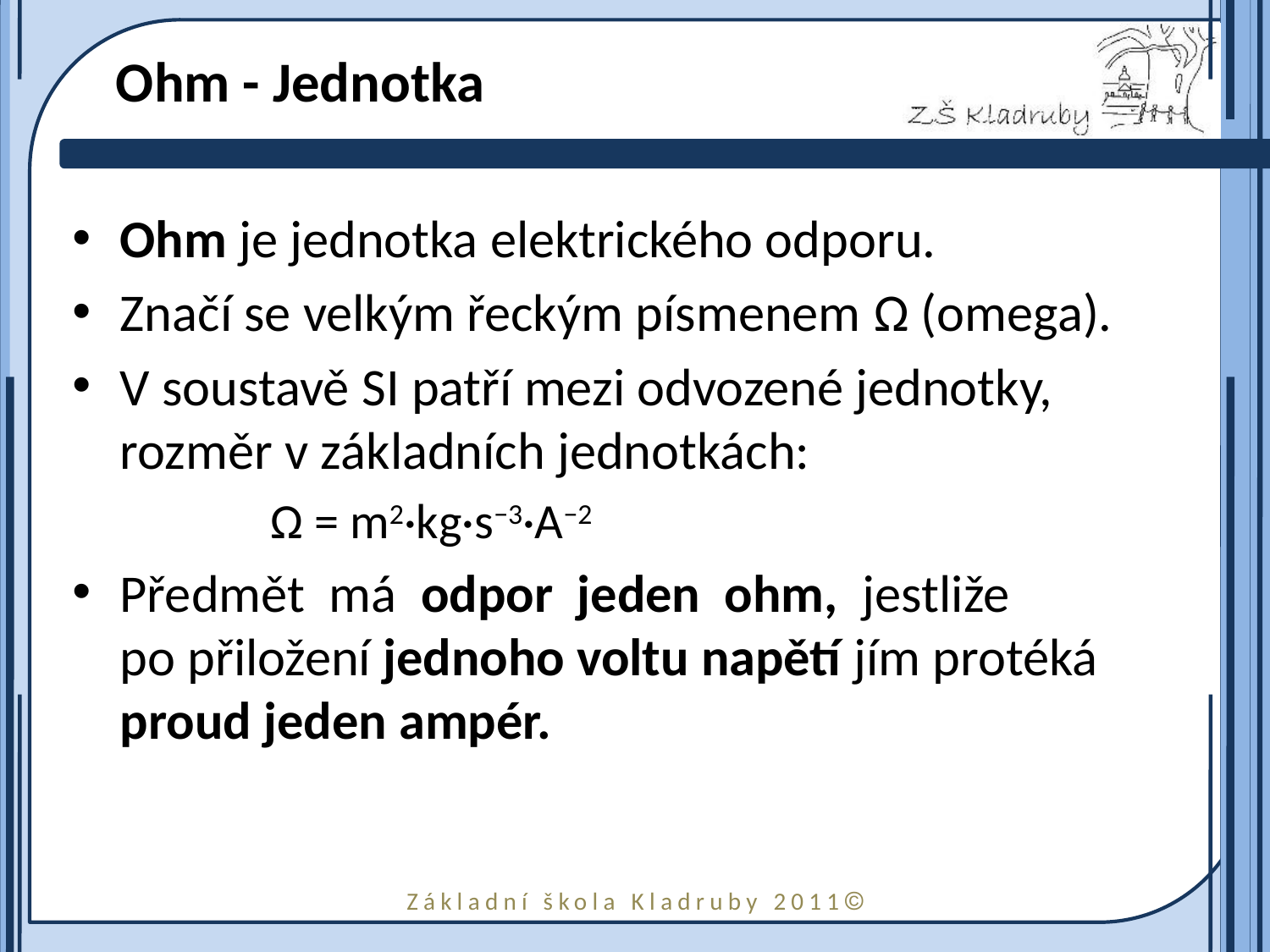

# Ohm - Jednotka
Ohm je jednotka elektrického odporu.
Značí se velkým řeckým písmenem Ω (omega).
V soustavě SI patří mezi odvozené jednotky, rozměr v základních jednotkách:
            Ω = m2·kg·s−3·A−2
Předmět  má  odpor  jeden  ohm,  jestliže            po přiložení jednoho voltu napětí jím protéká proud jeden ampér.